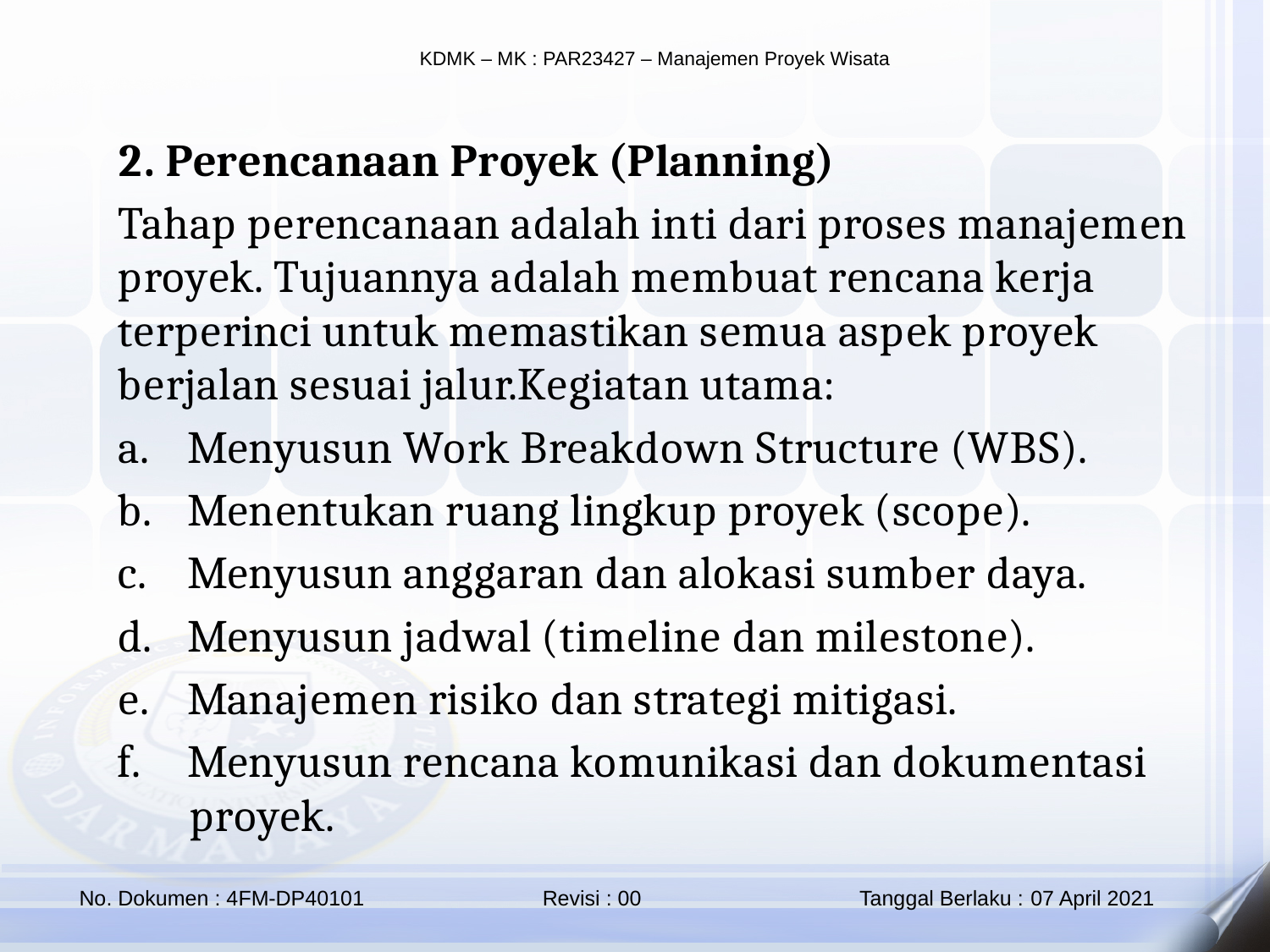

2. Perencanaan Proyek (Planning)
Tahap perencanaan adalah inti dari proses manajemen proyek. Tujuannya adalah membuat rencana kerja terperinci untuk memastikan semua aspek proyek berjalan sesuai jalur.Kegiatan utama:
Menyusun Work Breakdown Structure (WBS).
Menentukan ruang lingkup proyek (scope).
Menyusun anggaran dan alokasi sumber daya.
Menyusun jadwal (timeline dan milestone).
Manajemen risiko dan strategi mitigasi.
Menyusun rencana komunikasi dan dokumentasi proyek.